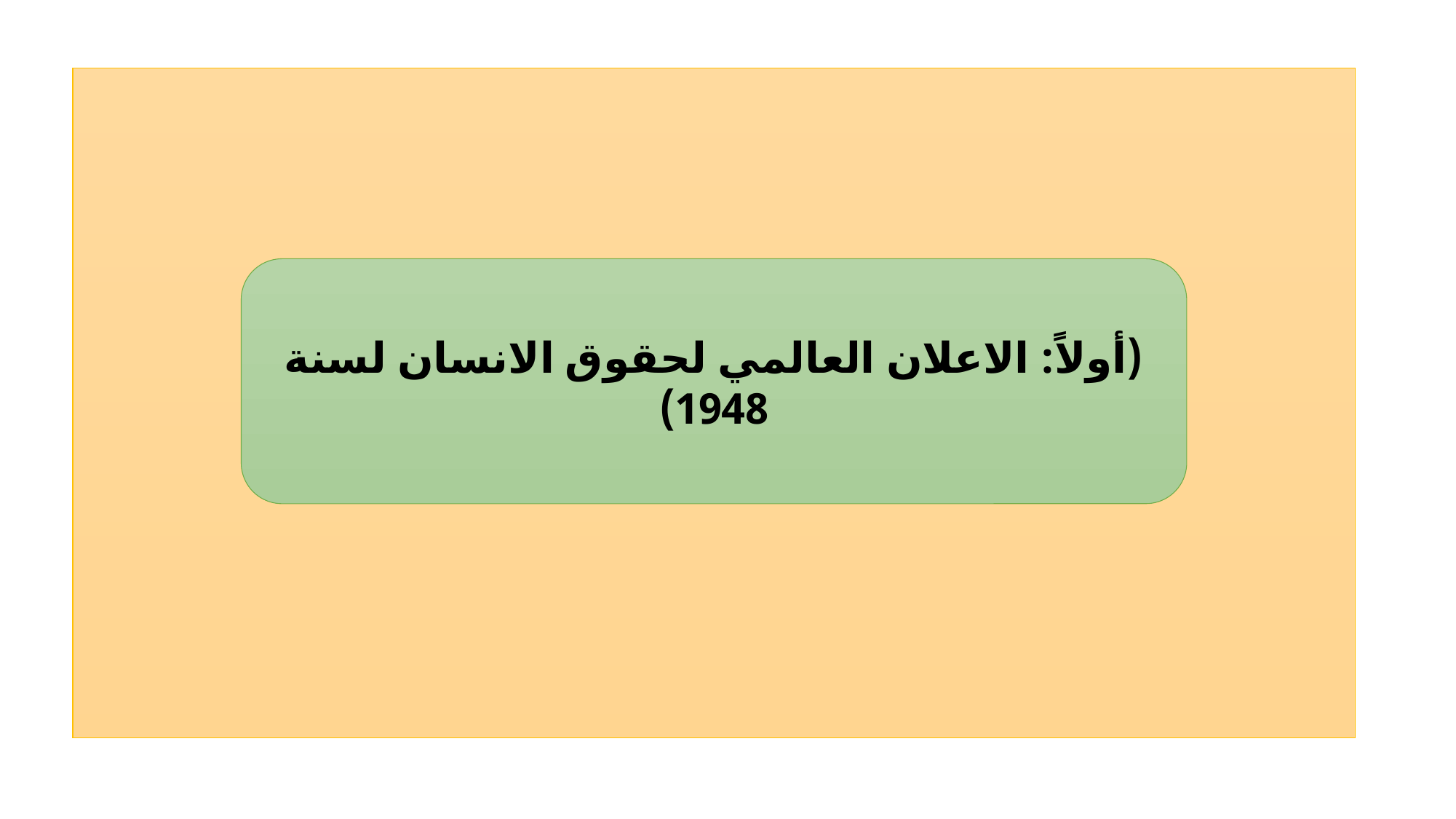

(أولاً: الاعلان العالمي لحقوق الانسان لسنة 1948)